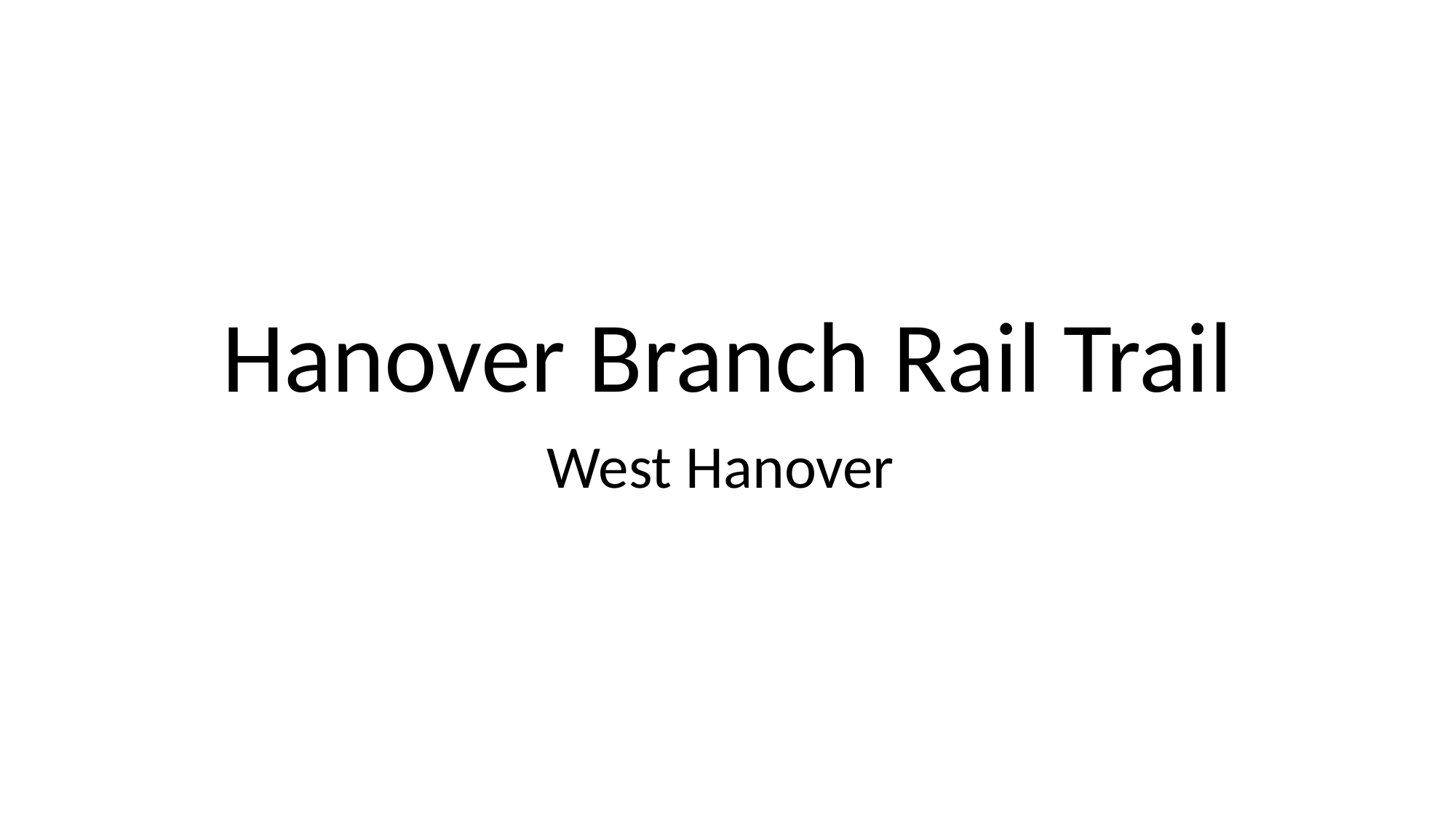

# Hanover Branch Rail Trail
West Hanover